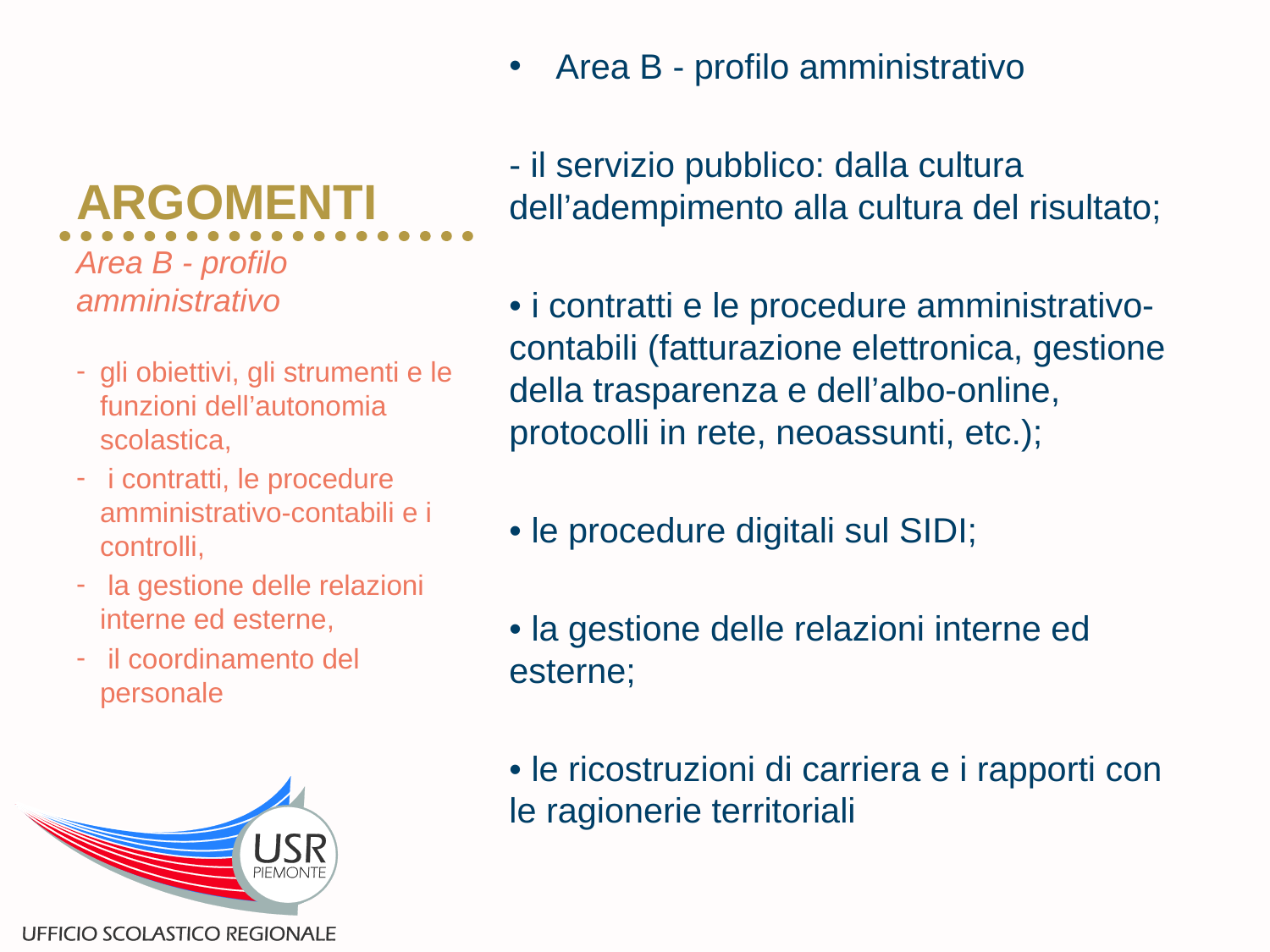

# ARGOMENTI
Area B - profilo amministrativo

- il servizio pubblico: dalla cultura dell’adempimento alla cultura del risultato;

• i contratti e le procedure amministrativo-contabili (fatturazione elettronica, gestione della trasparenza e dell’albo-online, protocolli in rete, neoassunti, etc.);

• le procedure digitali sul SIDI;

• la gestione delle relazioni interne ed esterne;

• le ricostruzioni di carriera e i rapporti con le ragionerie territoriali

Area B - profilo amministrativo

gli obiettivi, gli strumenti e le funzioni dell’autonomia scolastica,
 i contratti, le procedure amministrativo-contabili e i controlli,
 la gestione delle relazioni interne ed esterne,
 il coordinamento del personale